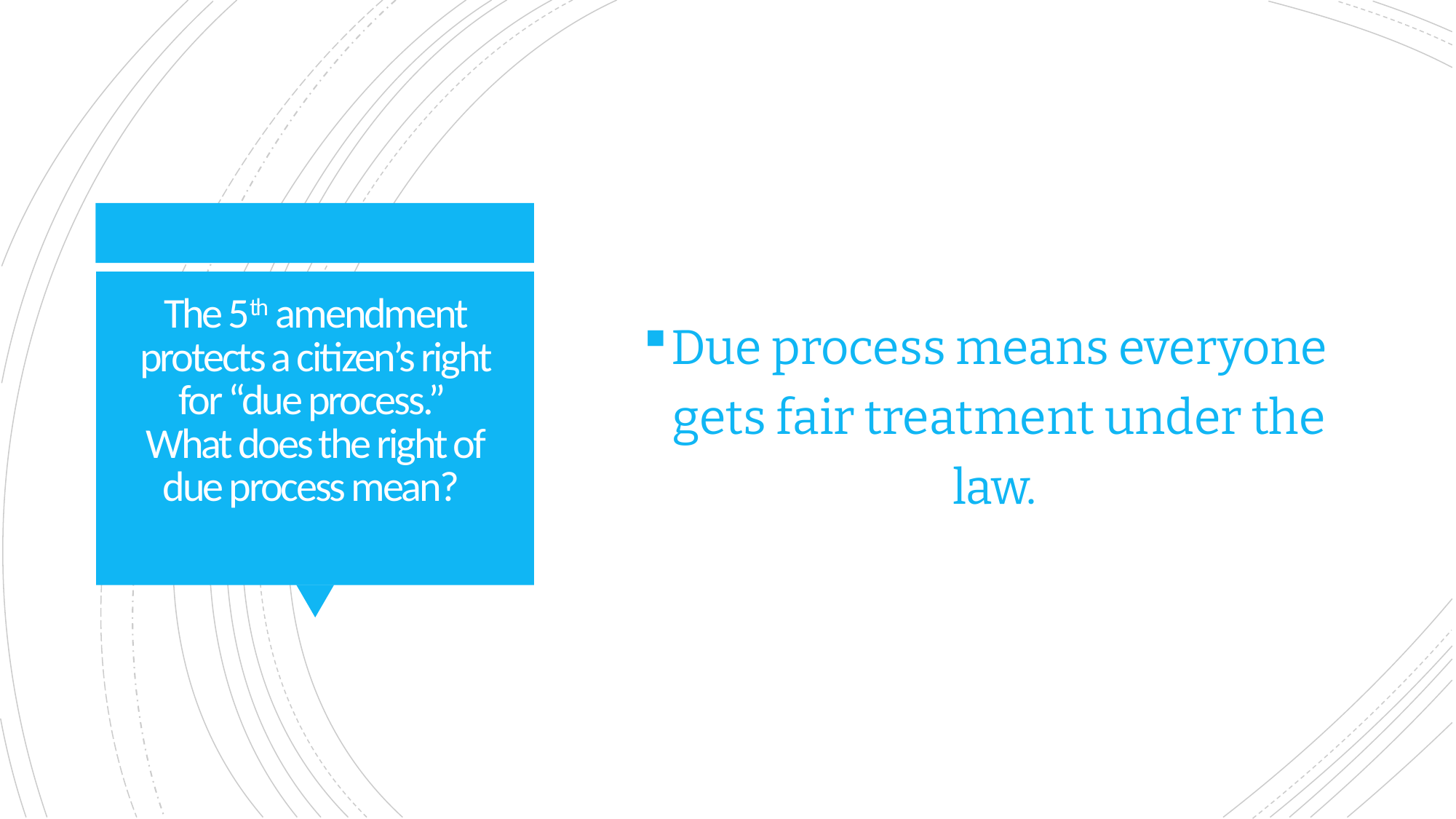

Due process means everyone gets fair treatment under the law.
# The 5th amendment protects a citizen’s right for “due process.”  What does the right of due process mean?